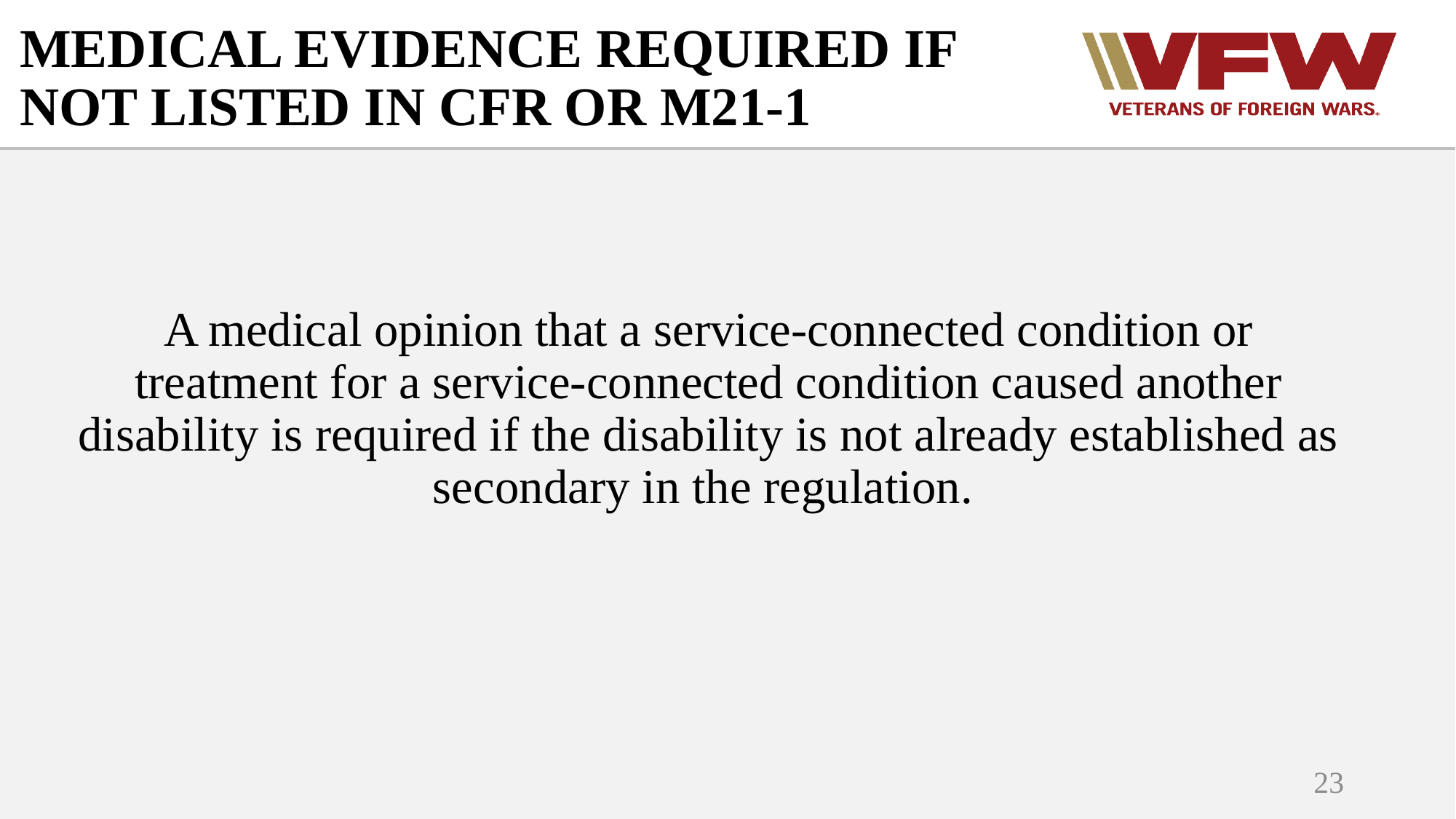

# MEDICAL EVIDENCE REQUIRED IF NOT LISTED IN CFR OR M21-1
A medical opinion that a service-connected condition or treatment for a service-connected condition caused another disability is required if the disability is not already established as secondary in the regulation.

23